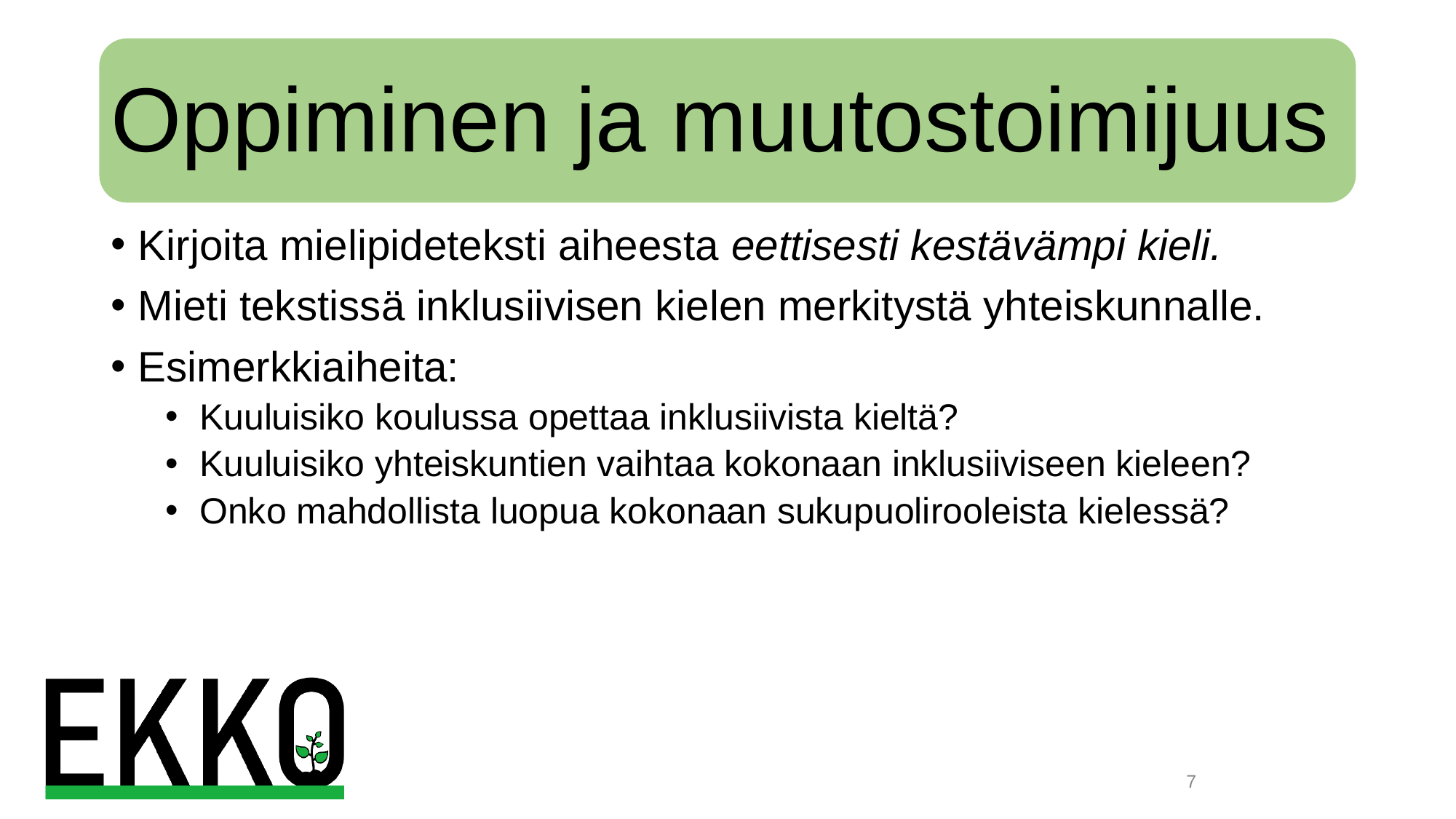

# Oppiminen ja muutostoimijuus
Kirjoita mielipideteksti aiheesta eettisesti kestävämpi kieli.
Mieti tekstissä inklusiivisen kielen merkitystä yhteiskunnalle.
Esimerkkiaiheita:
Kuuluisiko koulussa opettaa inklusiivista kieltä?
Kuuluisiko yhteiskuntien vaihtaa kokonaan inklusiiviseen kieleen?
Onko mahdollista luopua kokonaan sukupuolirooleista kielessä?

7